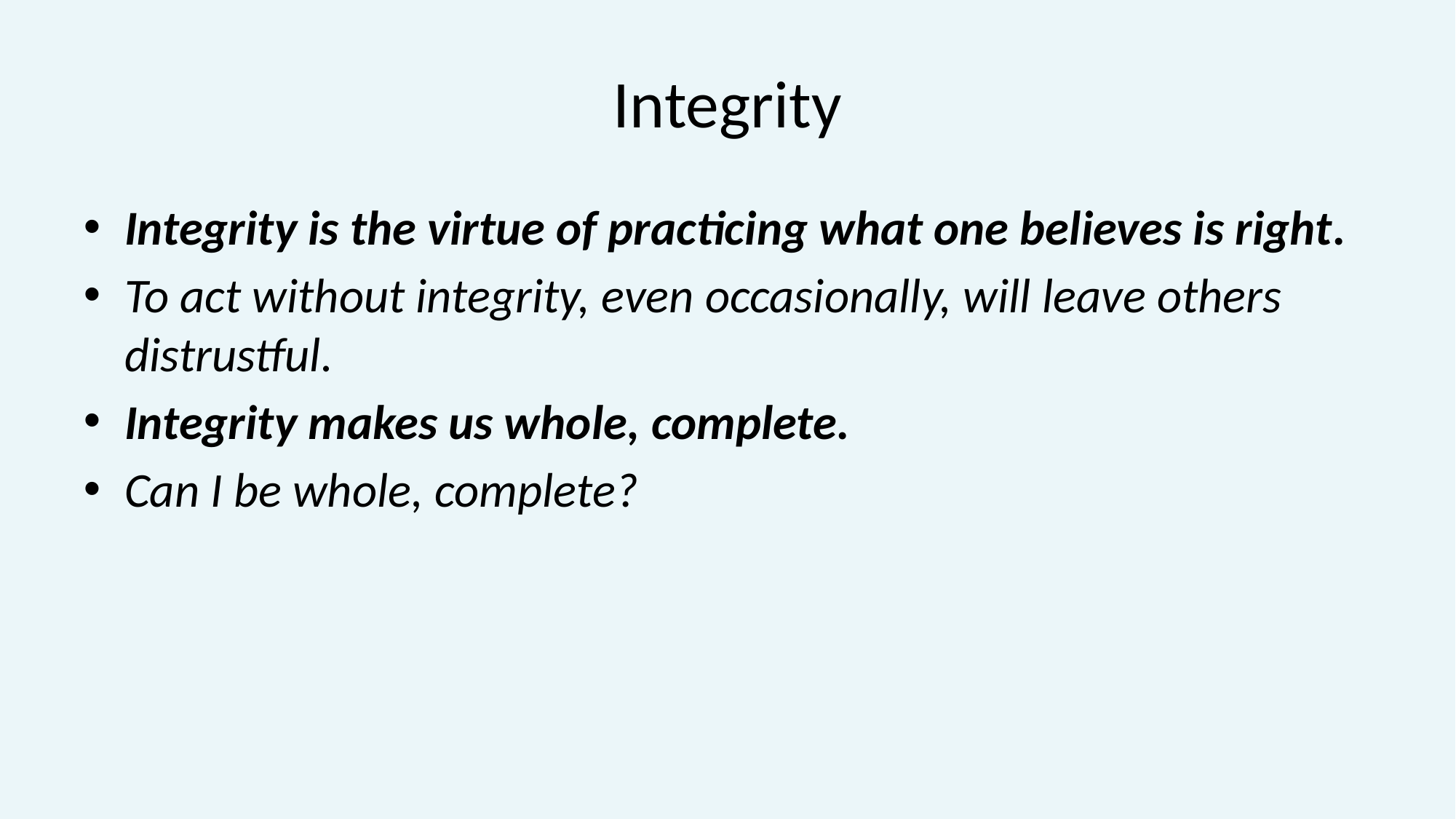

# Integrity
Integrity is the virtue of practicing what one believes is right.
To act without integrity, even occasionally, will leave others distrustful.
Integrity makes us whole, complete.
Can I be whole, complete?